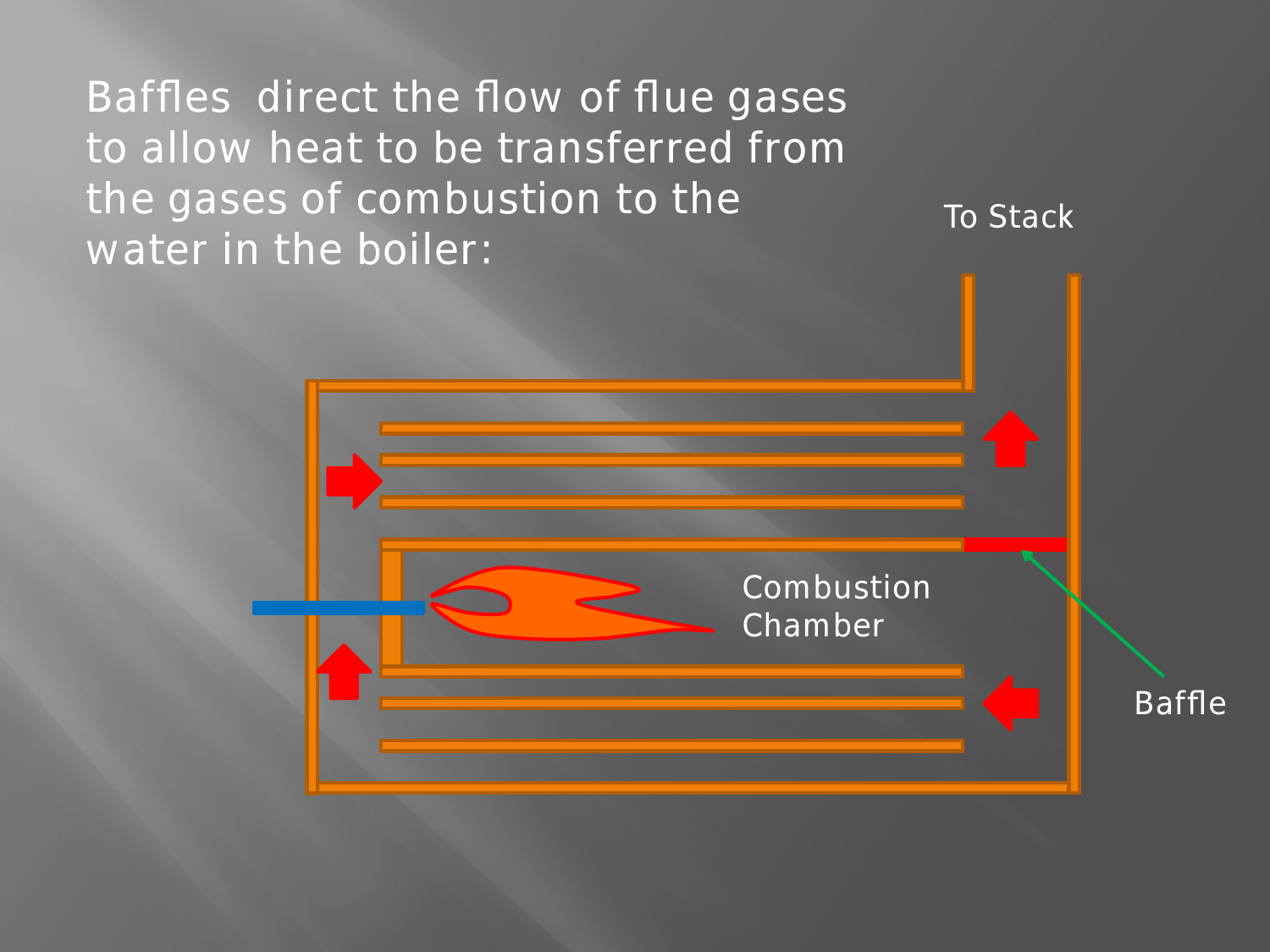

Baffles  direct the flow of flue gases to allow heat to be transferred from the gases of combustion to the water in the boiler:
To Stack

Combustion Chamber

Baffle